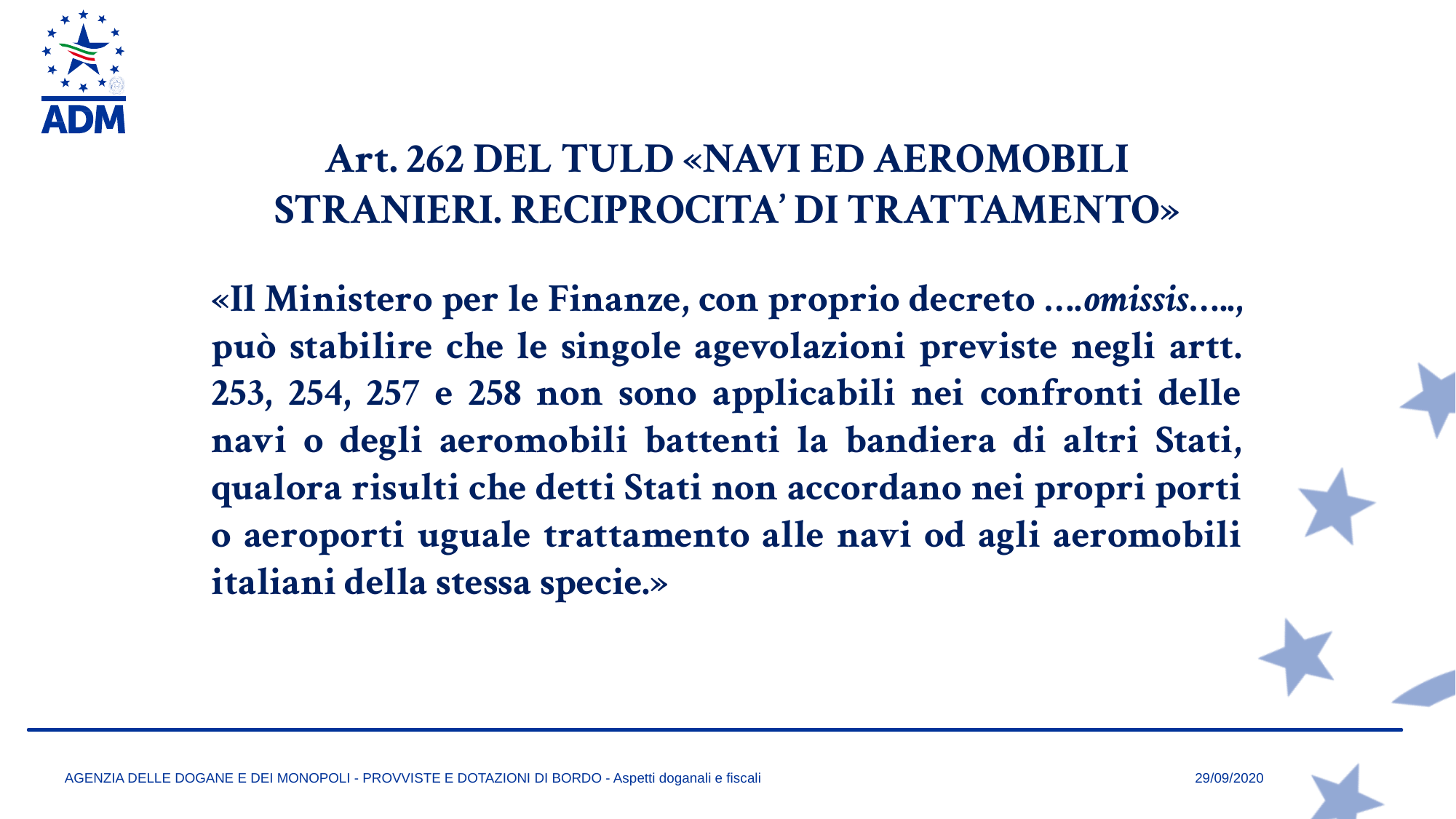

Art. 262 DEL TULD «NAVI ED AEROMOBILI STRANIERI. RECIPROCITA’ DI TRATTAMENTO»

«Il Ministero per le Finanze, con proprio decreto ….omissis….., può stabilire che le singole agevolazioni previste negli artt. 253, 254, 257 e 258 non sono applicabili nei confronti delle navi o degli aeromobili battenti la bandiera di altri Stati, qualora risulti che detti Stati non accordano nei propri porti o aeroporti uguale trattamento alle navi od agli aeromobili italiani della stessa specie.»
AGENZIA DELLE DOGANE E DEI MONOPOLI - PROVVISTE E DOTAZIONI DI BORDO - Aspetti doganali e fiscali
29/09/2020